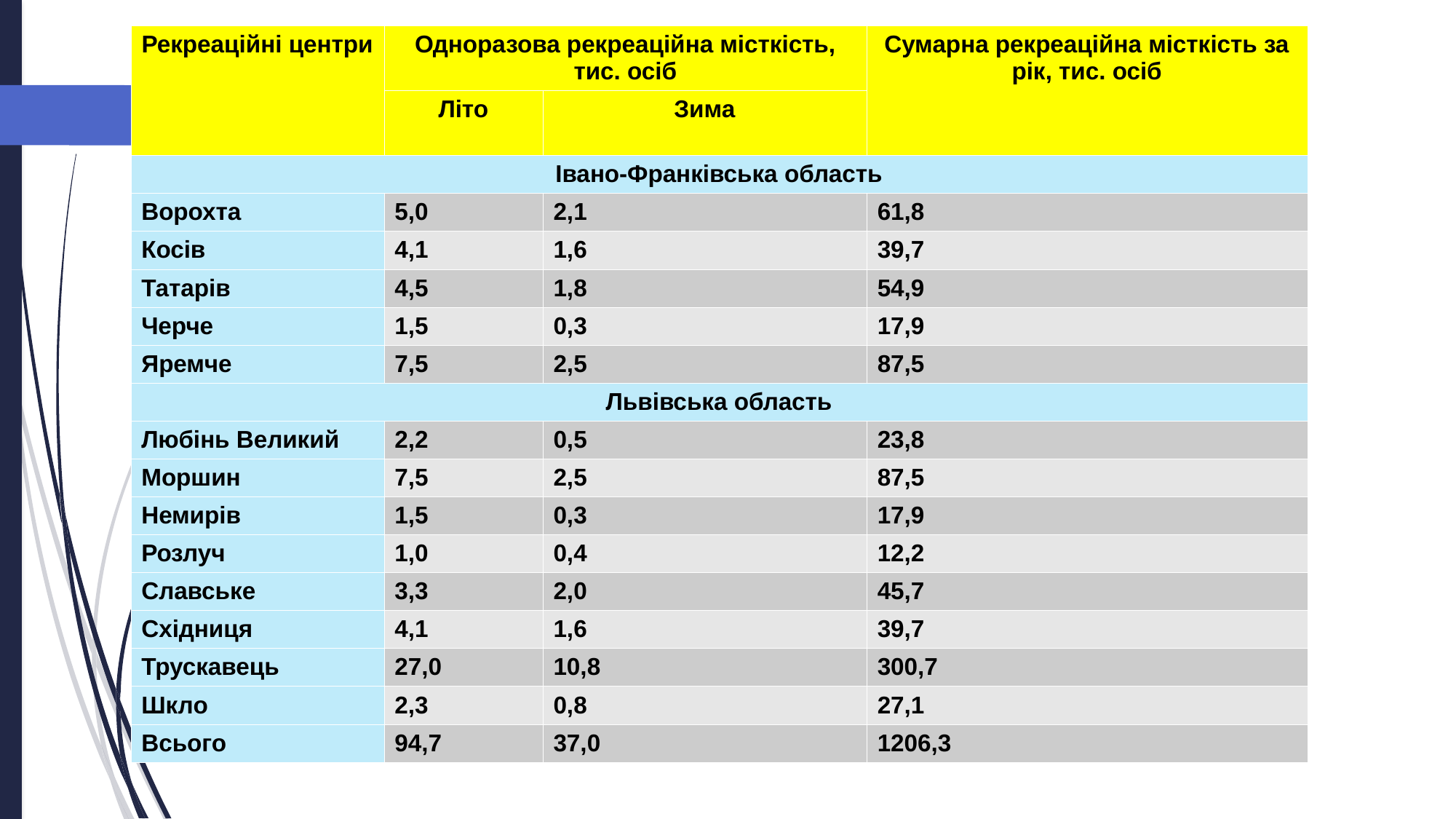

| Рекреаційні центри | Одноразова рекреаційна місткість, тис. осіб |  | Сумарна рекреаційна місткість за рік, тис. осіб |
| --- | --- | --- | --- |
|  | Літо | Зима |  |
| Івано-Франківська область |  |  |  |
| Ворохта | 5,0 | 2,1 | 61,8 |
| Косів | 4,1 | 1,6 | 39,7 |
| Татарів | 4,5 | 1,8 | 54,9 |
| Черче | 1,5 | 0,3 | 17,9 |
| Яремче | 7,5 | 2,5 | 87,5 |
| Львівська область |  |  |  |
| Любінь Великий | 2,2 | 0,5 | 23,8 |
| Моршин | 7,5 | 2,5 | 87,5 |
| Немирів | 1,5 | 0,3 | 17,9 |
| Розлуч | 1,0 | 0,4 | 12,2 |
| Славське | 3,3 | 2,0 | 45,7 |
| Східниця | 4,1 | 1,6 | 39,7 |
| Трускавець | 27,0 | 10,8 | 300,7 |
| Шкло | 2,3 | 0,8 | 27,1 |
| Всього | 94,7 | 37,0 | 1206,3 |